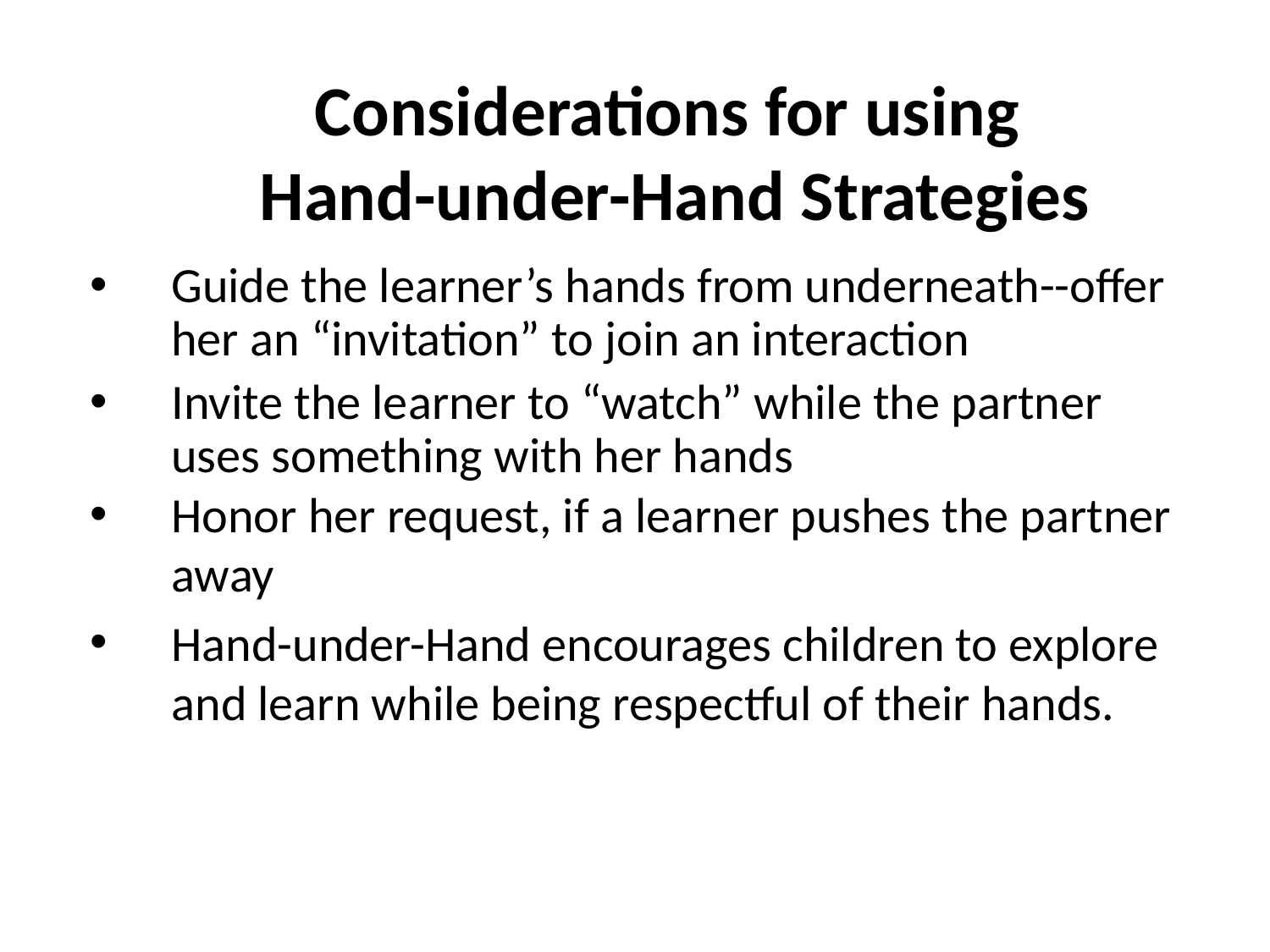

# Considerations for using Hand-under-Hand Strategies
Guide the learner’s hands from underneath--offer her an “invitation” to join an interaction
Invite the learner to “watch” while the partner uses something with her hands
Honor her request, if a learner pushes the partner away
Hand-under-Hand encourages children to explore and learn while being respectful of their hands.